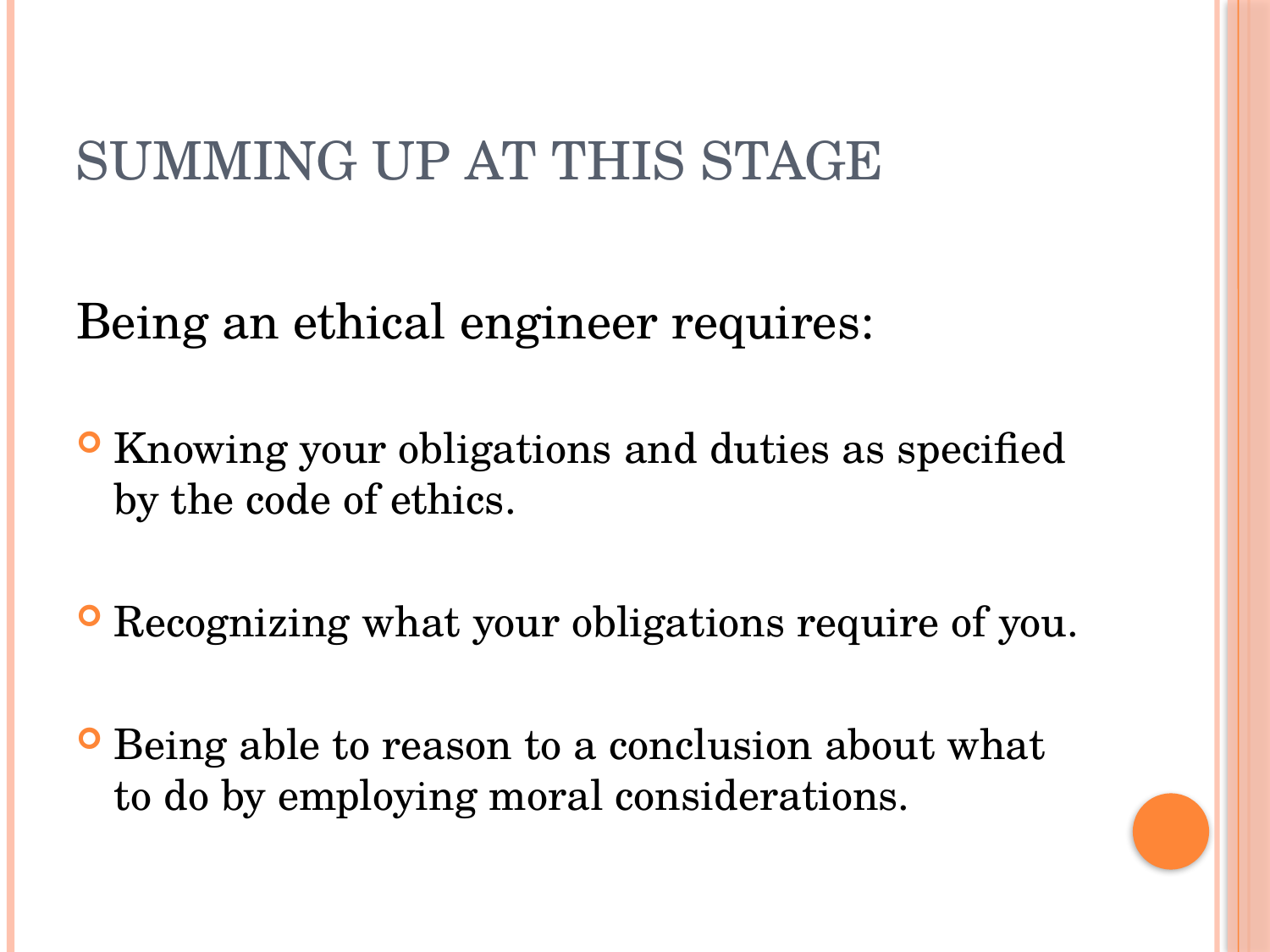

# Summing up at this stage

Being an ethical engineer requires:

Knowing your obligations and duties as specified by the code of ethics.

Recognizing what your obligations require of you.

Being able to reason to a conclusion about what to do by employing moral considerations.